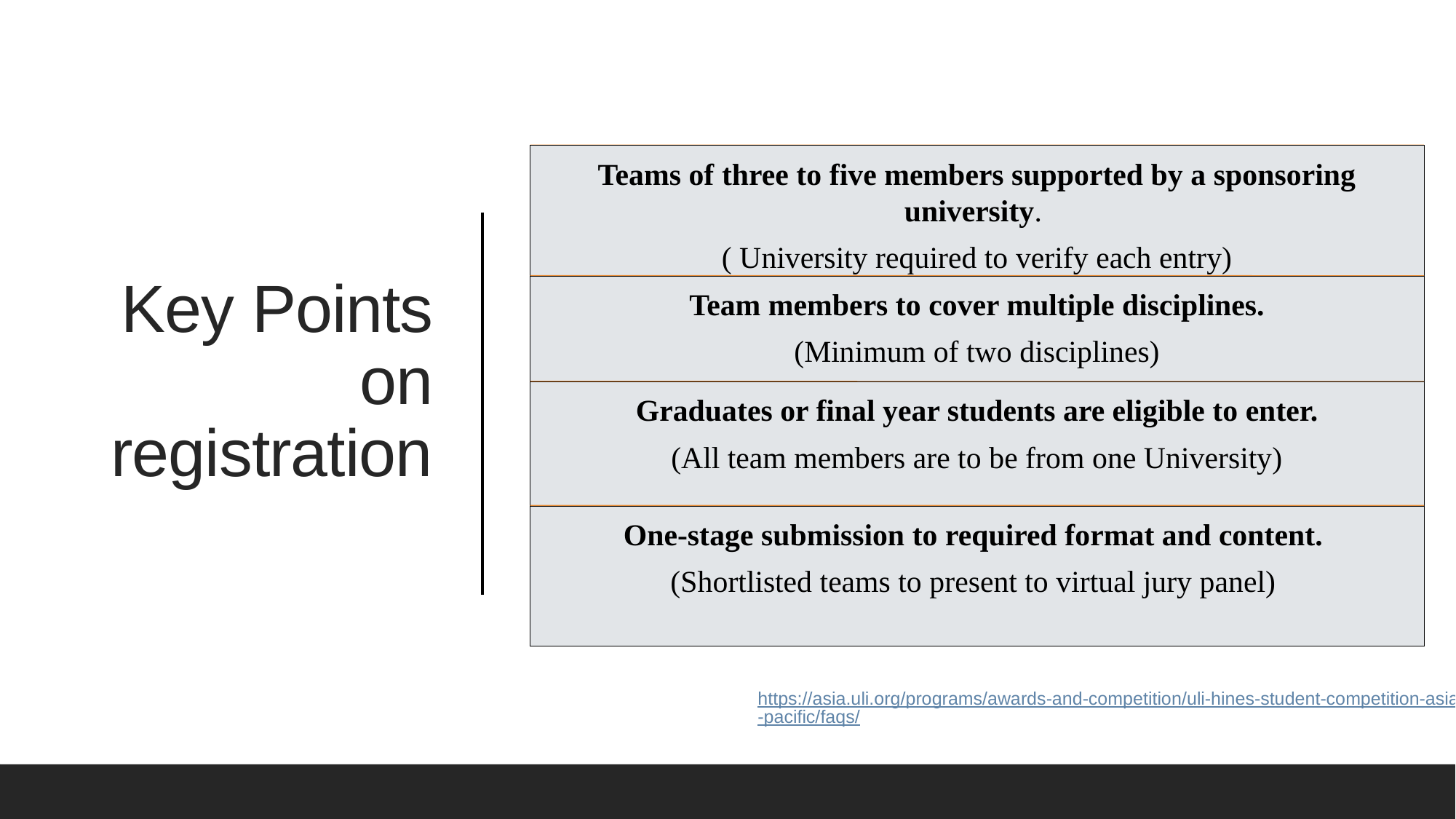

# Key Points on registration
Teams of three to five members supported by a sponsoring university.
( University required to verify each entry)
Team members to cover multiple disciplines.
(Minimum of two disciplines)
Graduates or final year students are eligible to enter.
(All team members are to be from one University)
One-stage submission to required format and content.
(Shortlisted teams to present to virtual jury panel)
https://asia.uli.org/programs/awards-and-competition/uli-hines-student-competition-asia-pacific/faqs/